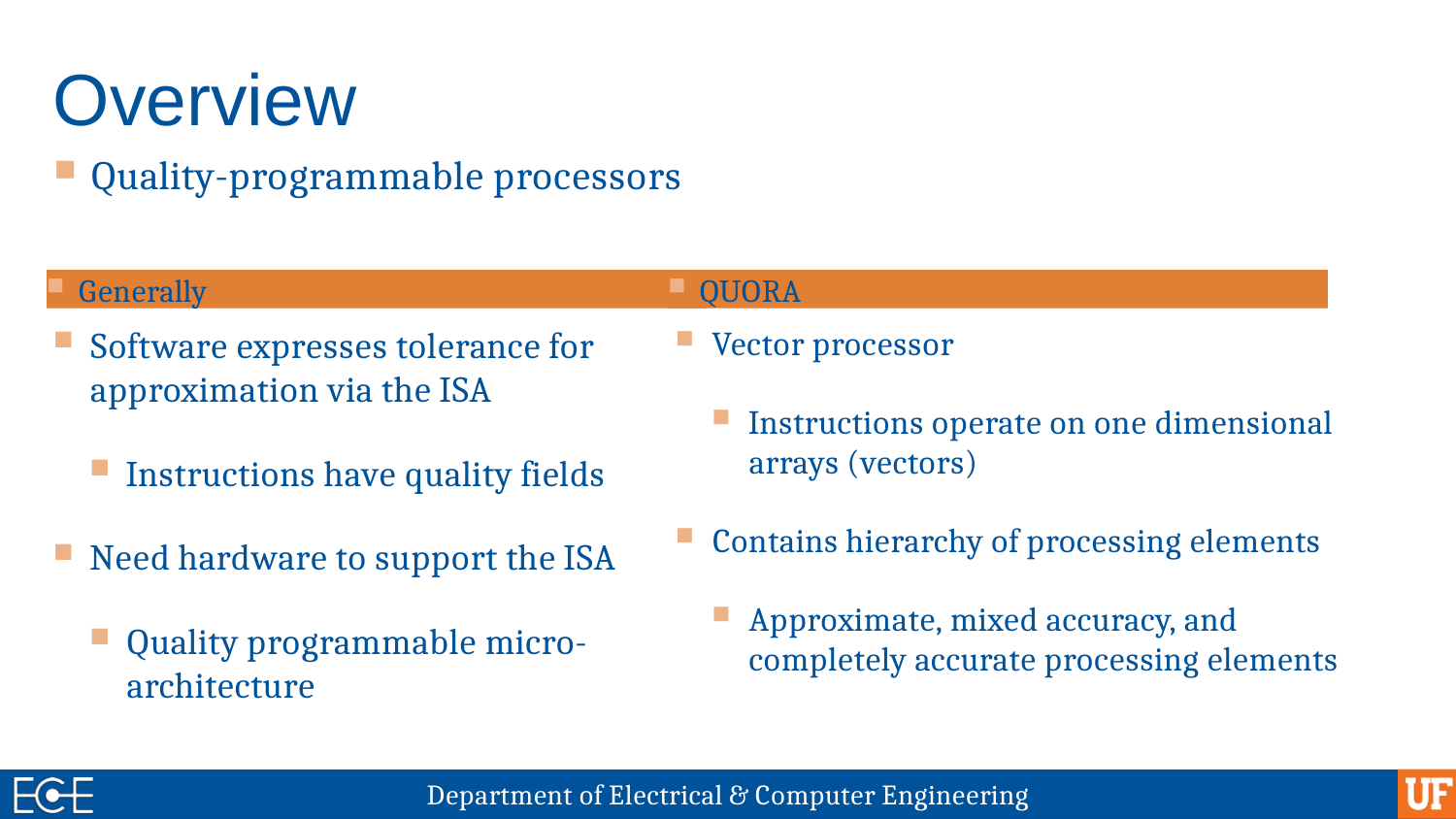

# Overview
Quality-programmable processors
Generally
QUORA
Software expresses tolerance for approximation via the ISA
Instructions have quality fields
Need hardware to support the ISA
Quality programmable micro-architecture
Vector processor
Instructions operate on one dimensional arrays (vectors)
Contains hierarchy of processing elements
Approximate, mixed accuracy, and completely accurate processing elements